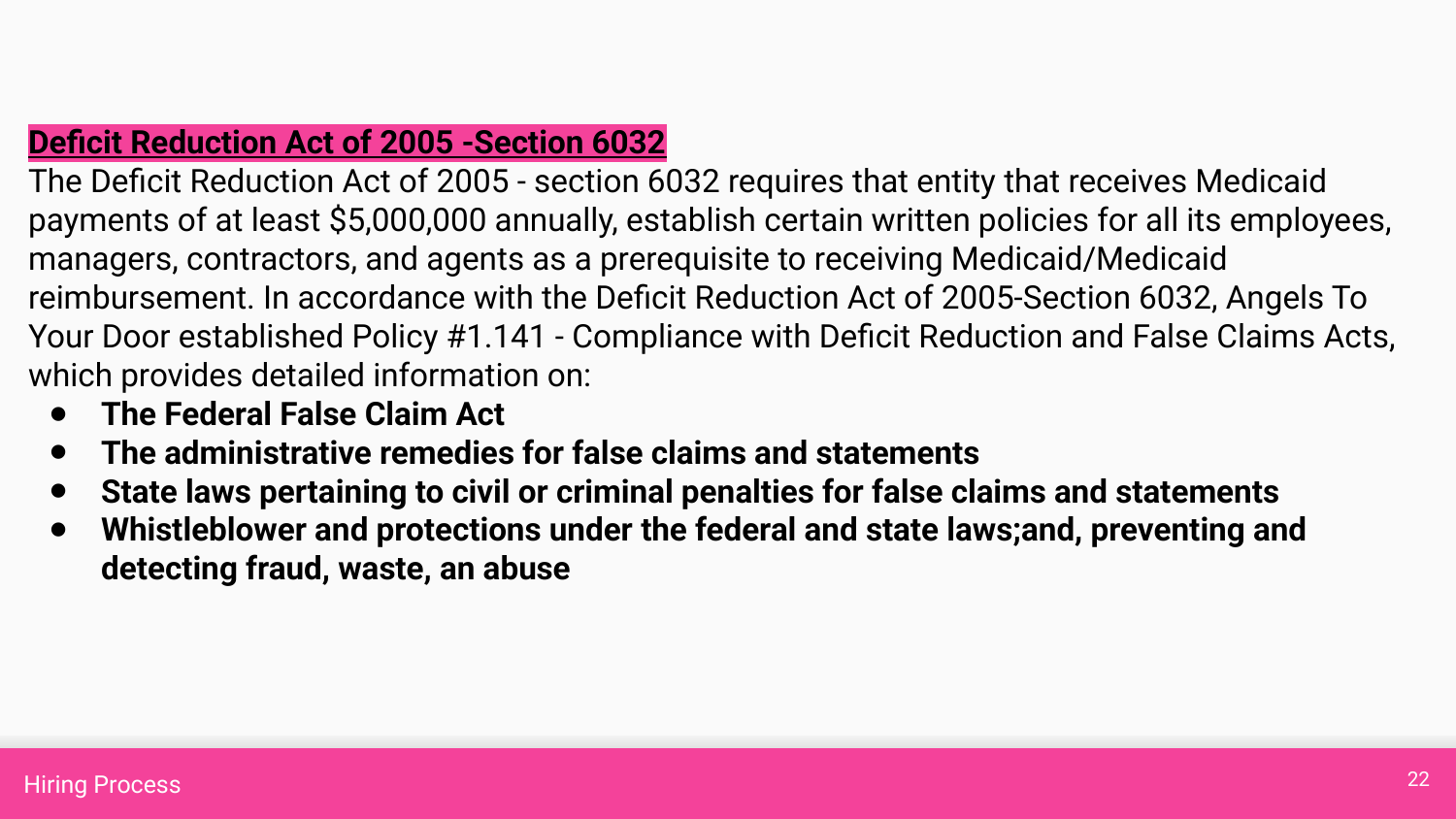

Deficit Reduction Act of 2005 -Section 6032
The Deficit Reduction Act of 2005 - section 6032 requires that entity that receives Medicaid payments of at least $5,000,000 annually, establish certain written policies for all its employees, managers, contractors, and agents as a prerequisite to receiving Medicaid/Medicaid reimbursement. In accordance with the Deficit Reduction Act of 2005-Section 6032, Angels To Your Door established Policy #1.141 - Compliance with Deficit Reduction and False Claims Acts, which provides detailed information on:
The Federal False Claim Act
The administrative remedies for false claims and statements
State laws pertaining to civil or criminal penalties for false claims and statements
Whistleblower and protections under the federal and state laws;and, preventing and detecting fraud, waste, an abuse

22
Hiring Process